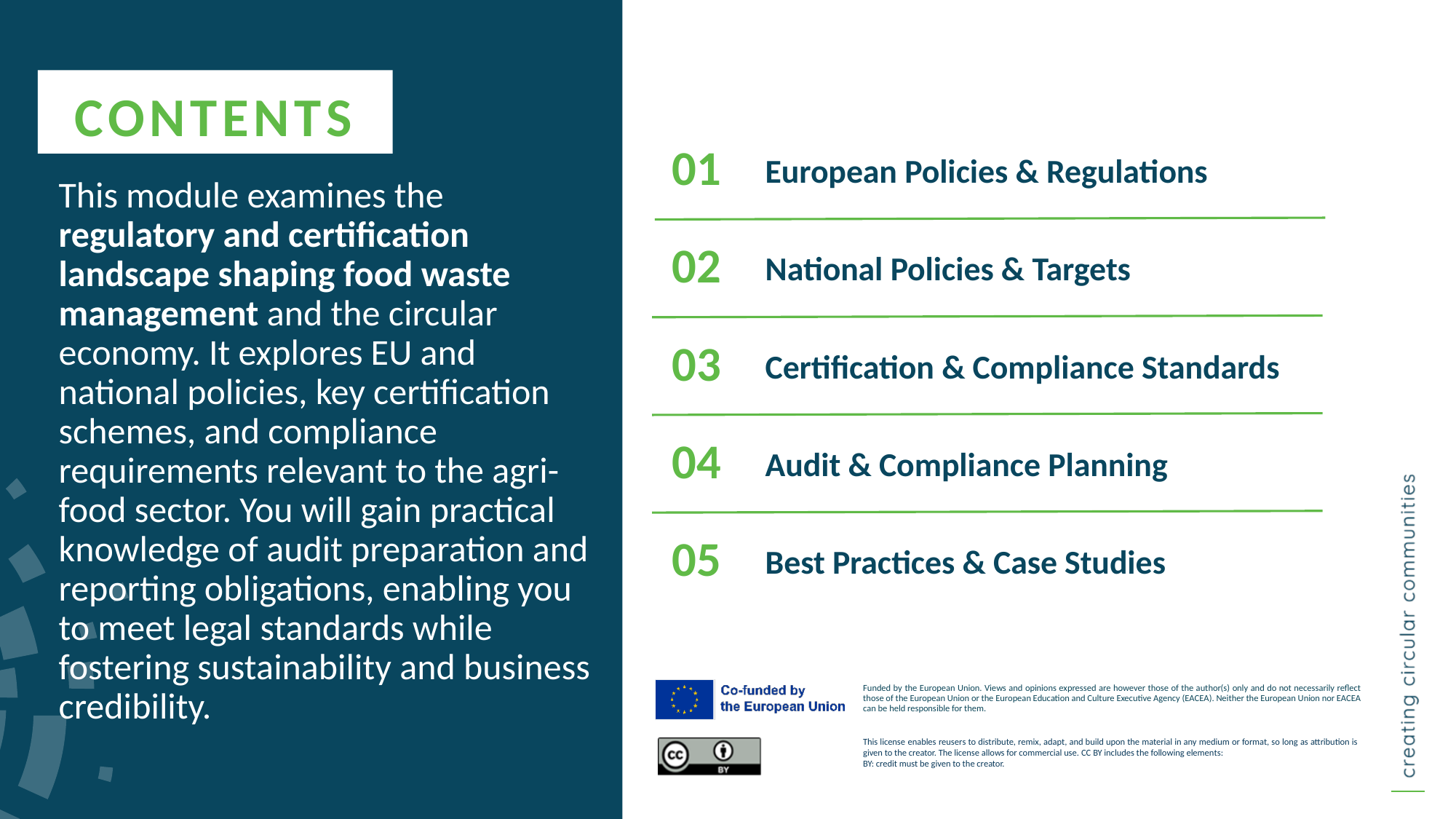

CONTENTS
European Policies & Regulations
01
This module examines the regulatory and certification landscape shaping food waste management and the circular economy. It explores EU and national policies, key certification schemes, and compliance requirements relevant to the agri-food sector. You will gain practical knowledge of audit preparation and reporting obligations, enabling you to meet legal standards while fostering sustainability and business credibility.
02
National Policies & Targets
Certification & Compliance Standards
03
Audit & Compliance Planning
04
05
Best Practices & Case Studies